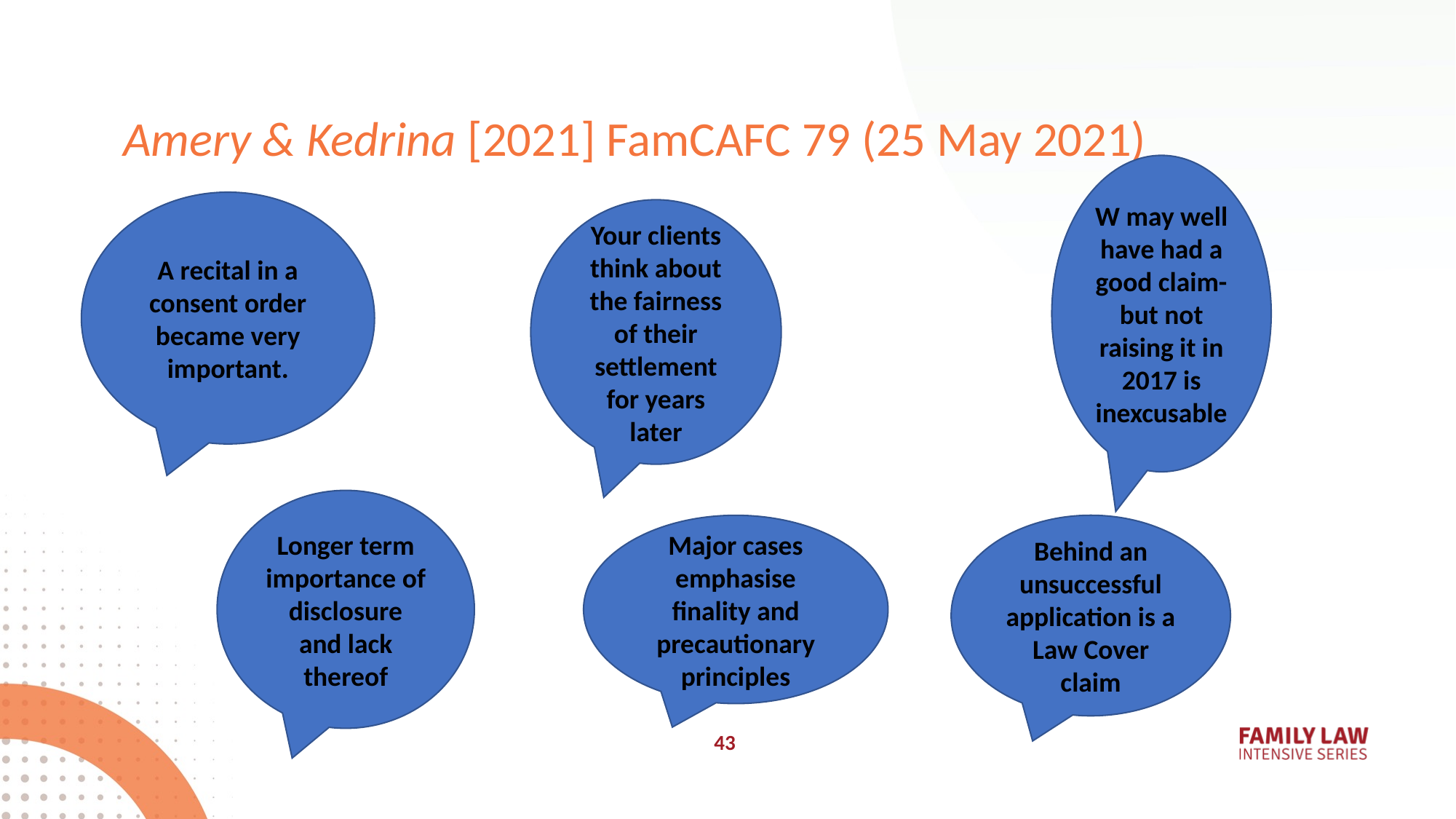

# Amery & Kedrina [2021] FamCAFC 79 (25 May 2021)
W may well have had a good claim-but not raising it in 2017 is inexcusable
A recital in a consent order became very important.
Your clients think about the fairness of their settlement for years later
Longer term importance of disclosure and lack thereof
Major cases emphasise finality and precautionary principles
Behind an unsuccessful application is a Law Cover claim